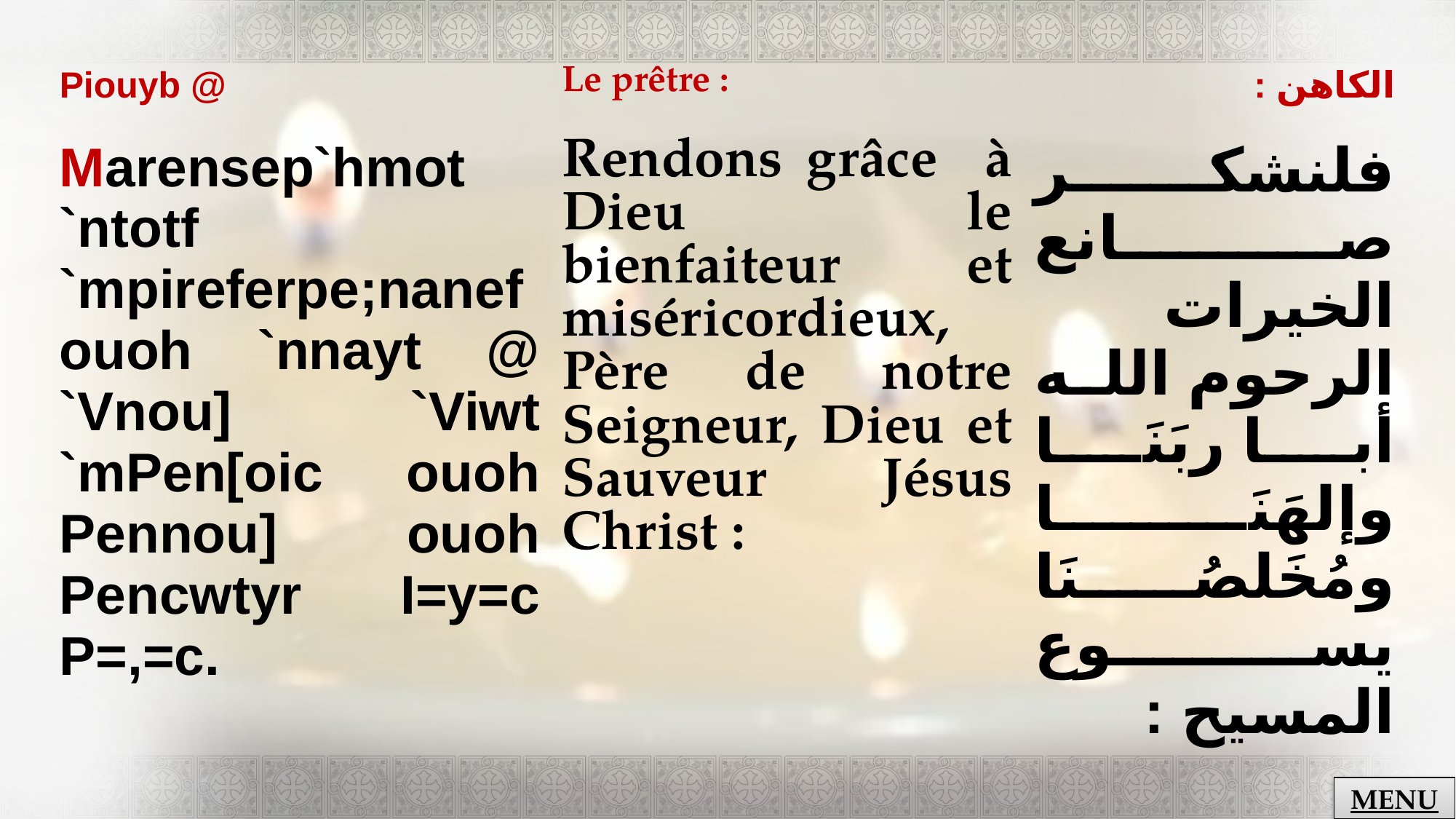

| Piouyb @ | Le prêtre : | الكاهن : |
| --- | --- | --- |
| Marensep`hmot `ntotf `mpireferpe;nanef ouoh `nnayt @ `Vnou] `Viwt `mPen[oic ouoh Pennou] ouoh Pencwtyr I=y=c P=,=c. | Rendons grâce à Dieu le bienfaiteur et miséricordieux, Père de notre Seigneur, Dieu et Sauveur Jésus Christ : | فلنشكر صانع الخيرات الرحوم الله أبا ربَنَا وإلهَنَا ومُخَلصُنَا يسوع المسيح : |
MENU